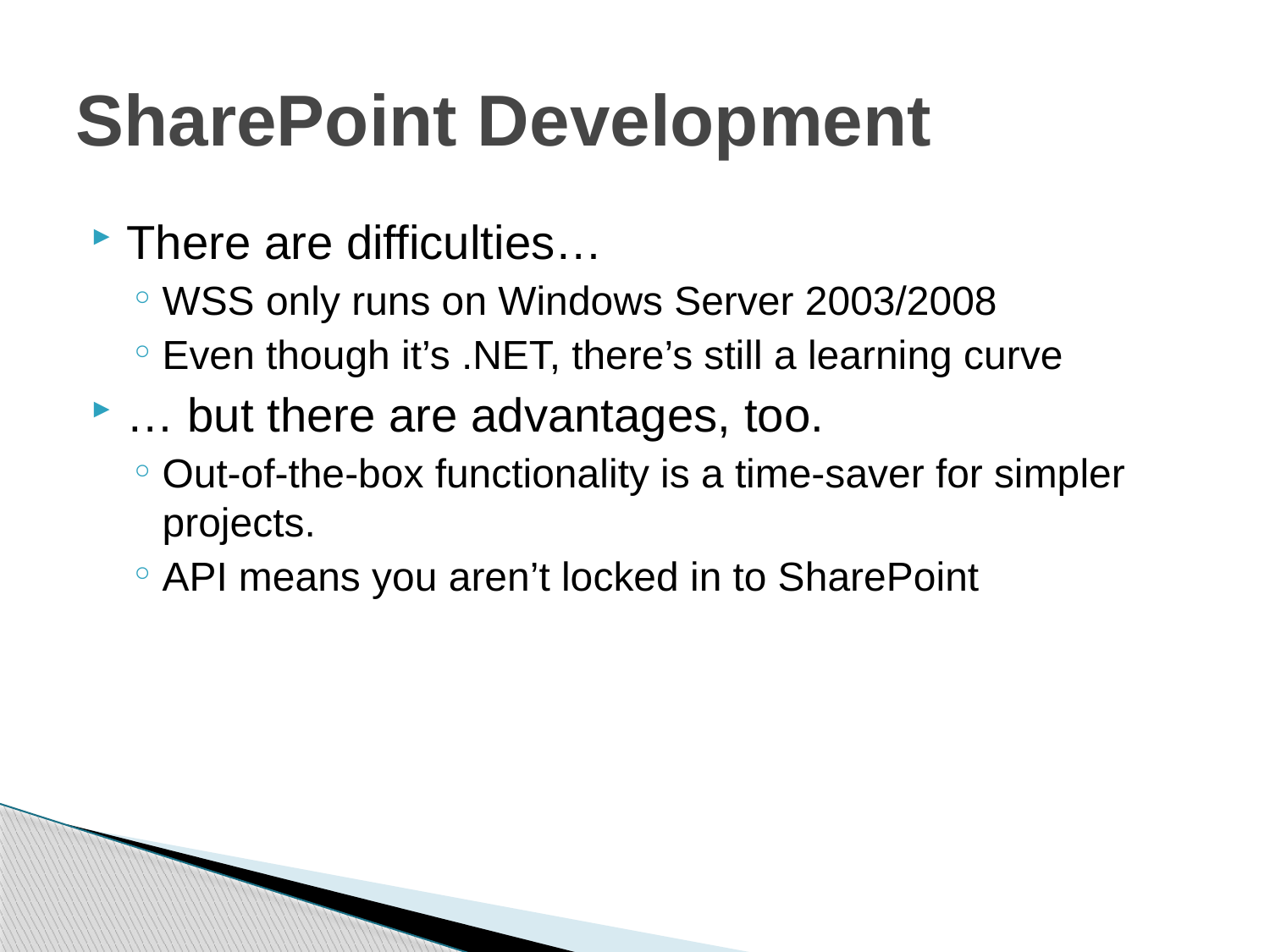

# SharePoint Development
There are difficulties…
WSS only runs on Windows Server 2003/2008
Even though it’s .NET, there’s still a learning curve
… but there are advantages, too.
Out-of-the-box functionality is a time-saver for simpler projects.
API means you aren’t locked in to SharePoint